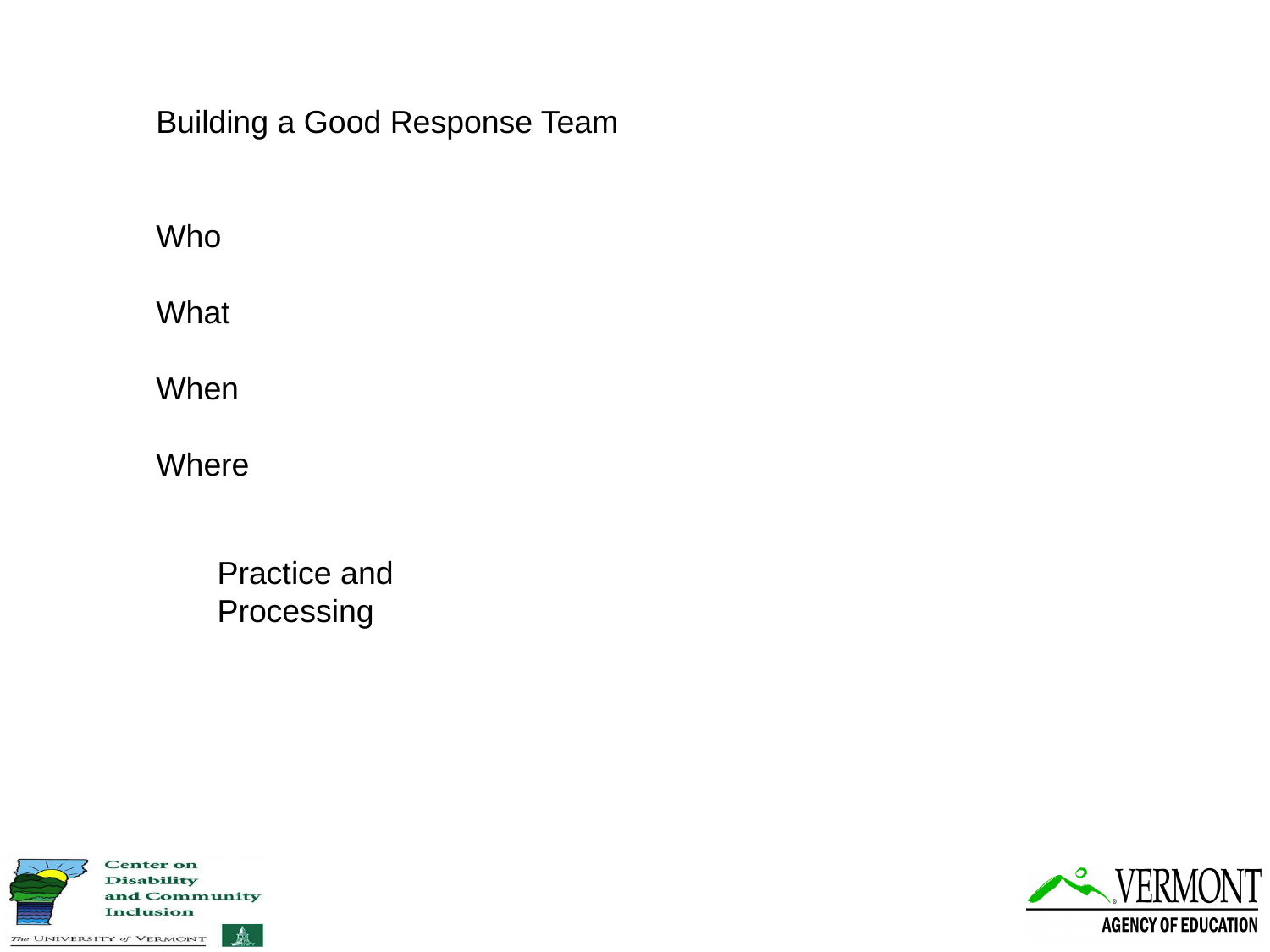

Building a Good Response Team

Who

What

When

Where
Practice and Processing